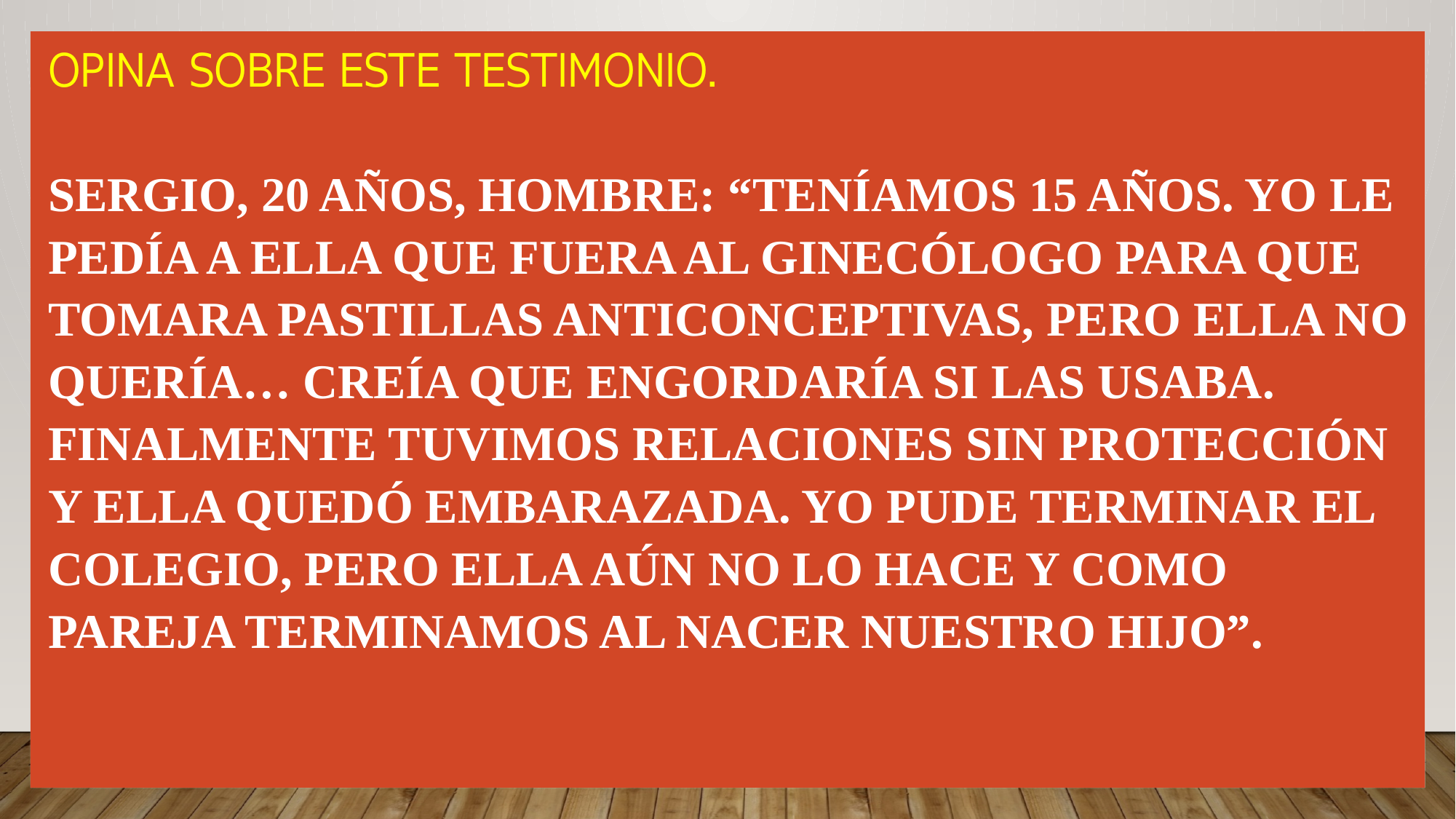

# Opina sobre este testimonio. Sergio, 20 años, hombre: “Teníamos 15 años. Yo le pedía a ella que fuera al ginecólogo para que tomara pastillas anticonceptivas, pero ella no quería… creía que engordaría si las usaba. Finalmente tuvimos relaciones sin protección y ella quedó embarazada. Yo pude terminar el colegio, pero ella aún no lo hace y como pareja terminamos al nacer nuestro hijo”.